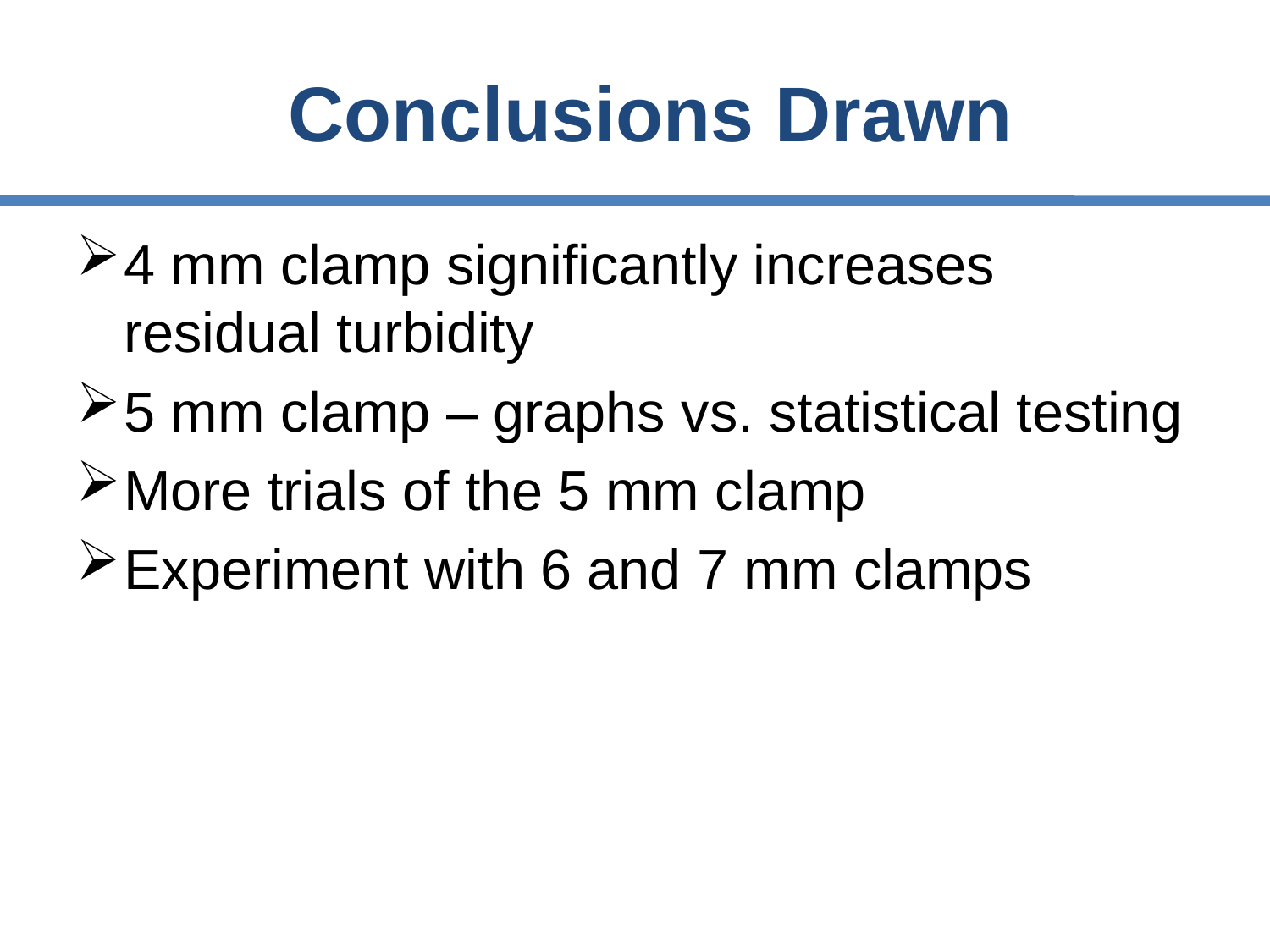

# Conclusions Drawn
4 mm clamp significantly increases residual turbidity
5 mm clamp – graphs vs. statistical testing
More trials of the 5 mm clamp
Experiment with 6 and 7 mm clamps